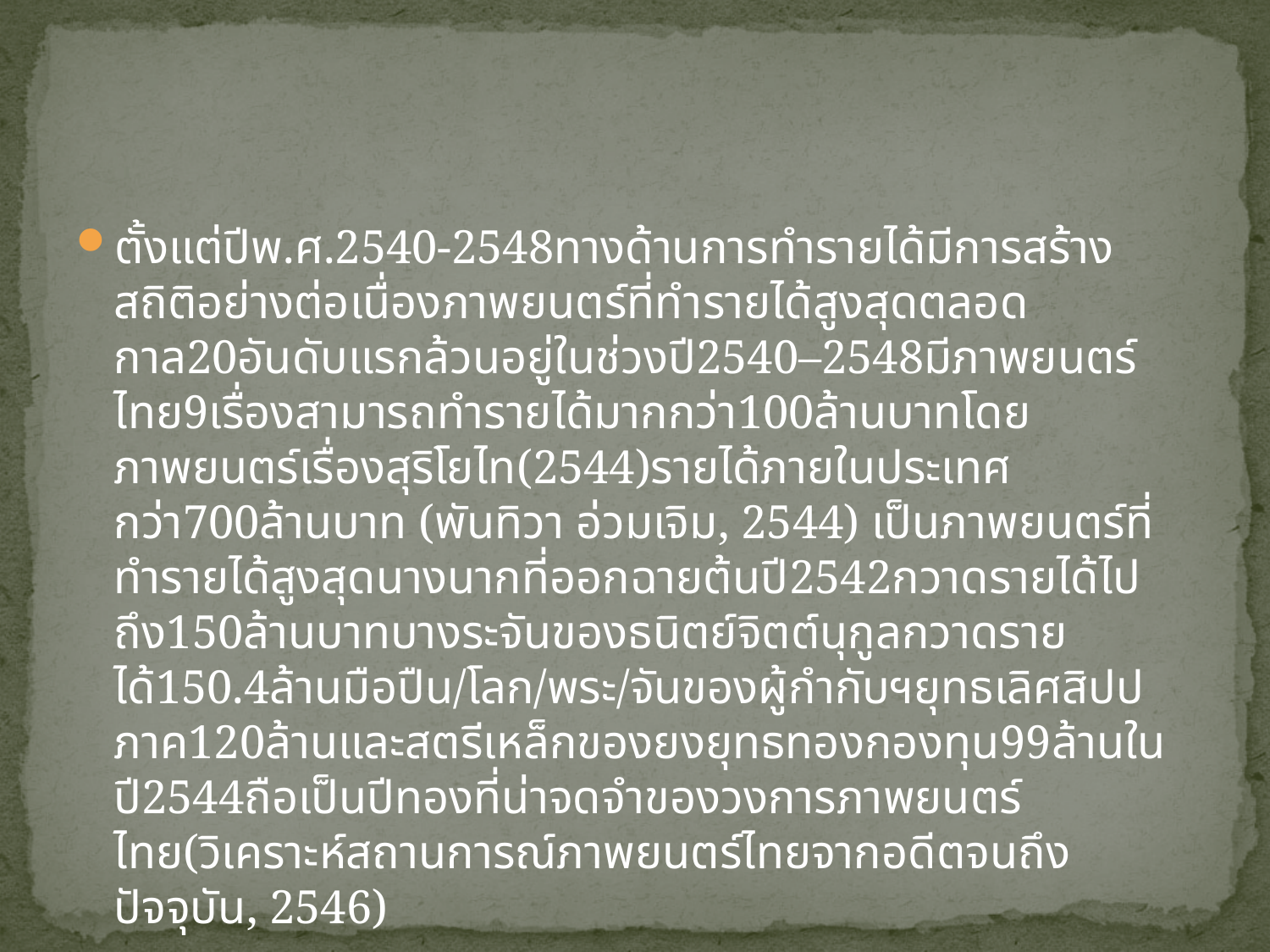

#
ตั้งแต่ปีพ.ศ.2540-2548ทางด้านการทำรายได้มีการสร้างสถิติอย่างต่อเนื่องภาพยนตร์ที่ทำรายได้สูงสุดตลอดกาล20อันดับแรกล้วนอยู่ในช่วงปี2540–2548มีภาพยนตร์ไทย9เรื่องสามารถทำรายได้มากกว่า100ล้านบาทโดยภาพยนตร์เรื่องสุริโยไท(2544)รายได้ภายในประเทศกว่า700ล้านบาท (พันทิวา อ่วมเจิม, 2544) เป็นภาพยนตร์ที่ทำรายได้สูงสุดนางนากที่ออกฉายต้นปี2542กวาดรายได้ไปถึง150ล้านบาทบางระจันของธนิตย์จิตต์นุกูลกวาดรายได้150.4ล้านมือปืน/โลก/พระ/จันของผู้กำกับฯยุทธเลิศสิปปภาค120ล้านและสตรีเหล็กของยงยุทธทองกองทุน99ล้านในปี2544ถือเป็นปีทองที่น่าจดจำของวงการภาพยนตร์ไทย(วิเคราะห์สถานการณ์ภาพยนตร์ไทยจากอดีตจนถึงปัจจุบัน, 2546)